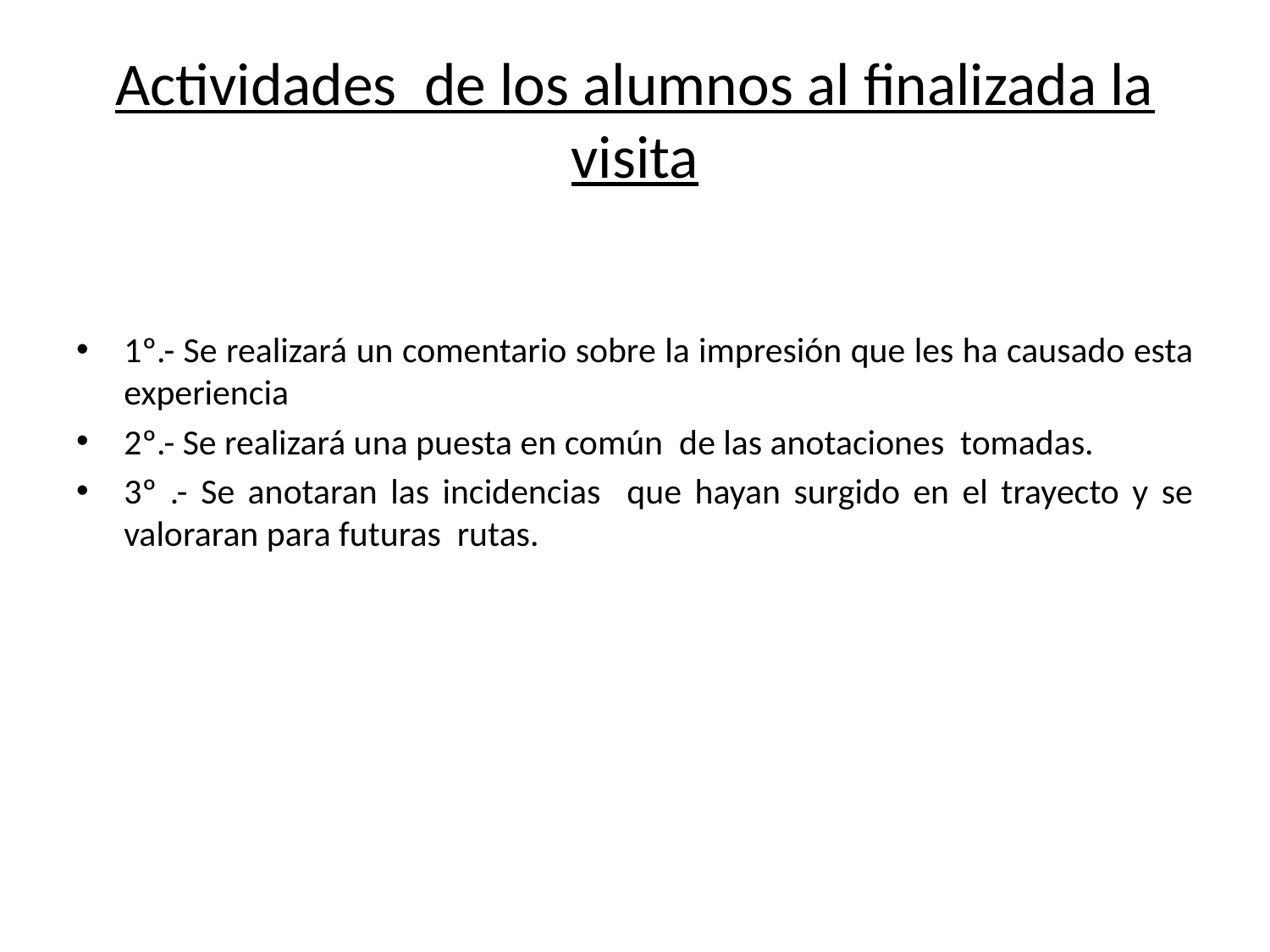

# Actividades  de los alumnos al finalizada la visita

1º.- Se realizará un comentario sobre la impresión que les ha causado esta experiencia
2º.- Se realizará una puesta en común  de las anotaciones  tomadas.
3º .- Se anotaran las incidencias  que hayan surgido en el trayecto y se valoraran para futuras  rutas.